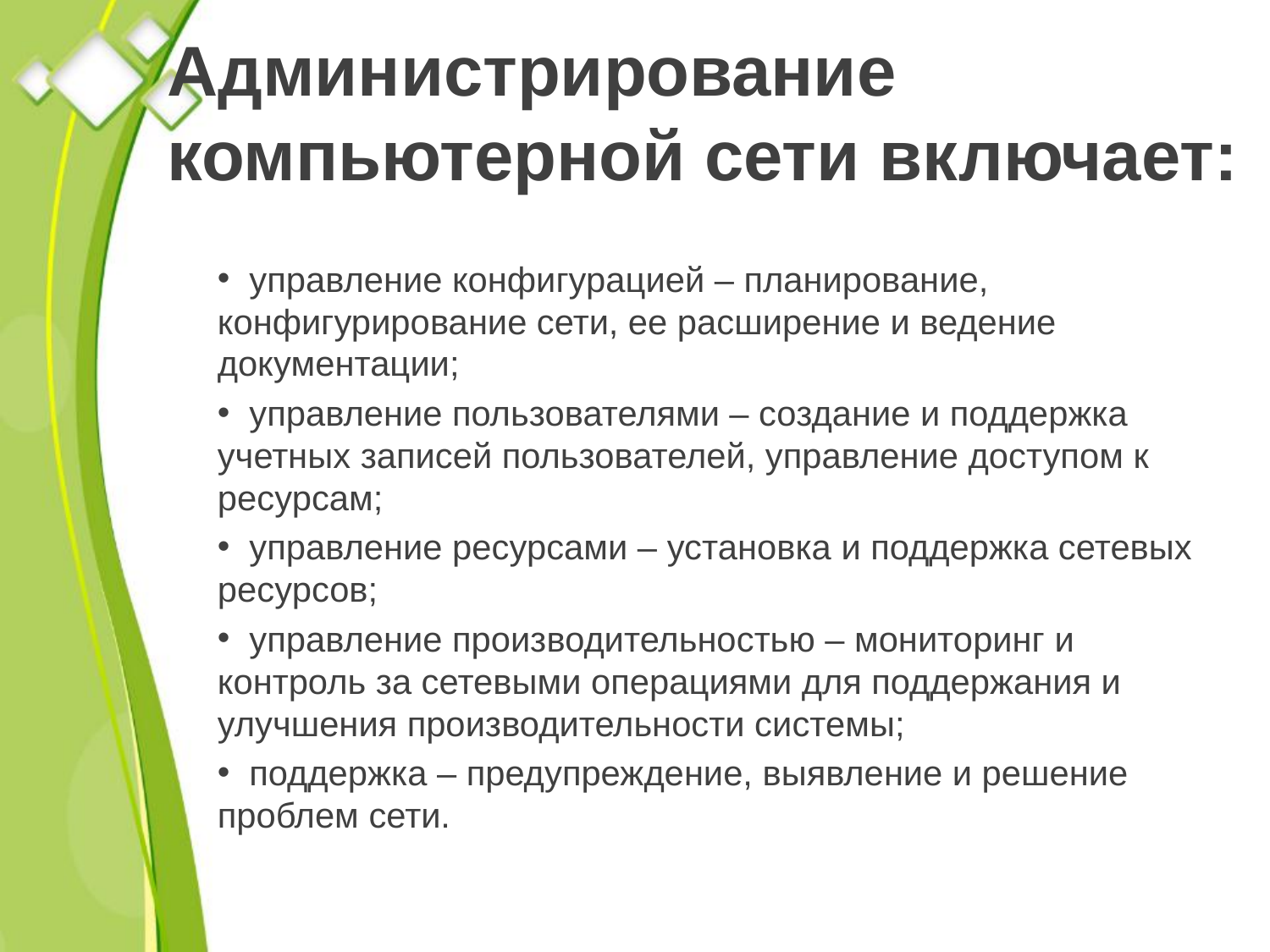

# Администрирование компьютерной сети включает:
  управление конфигурацией – планирование,
конфигурирование сети, ее расширение и ведение
документации;
  управление пользователями – создание и поддержка
учетных записей пользователей, управление доступом к
ресурсам;
  управление ресурсами – установка и поддержка сетевых ресурсов;
  управление производительностью – мониторинг и
контроль за сетевыми операциями для поддержания и
улучшения производительности системы;
  поддержка – предупреждение, выявление и решение
проблем сети.